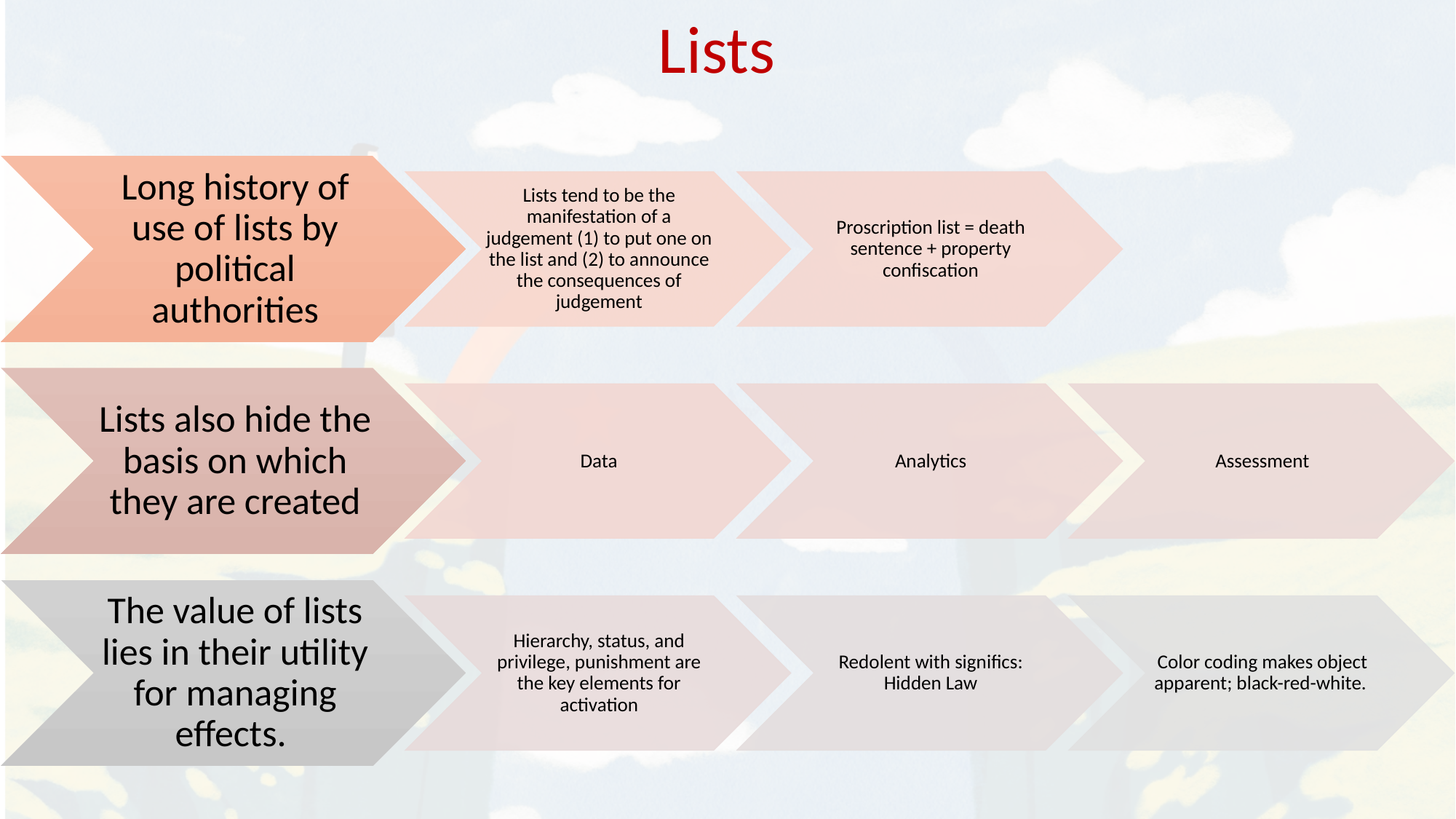

# Lists
Long history of use of lists by political authorities
Lists tend to be the manifestation of a judgement (1) to put one on the list and (2) to announce the consequences of judgement
Proscription list = death sentence + property confiscation
Lists also hide the basis on which they are created
Data
Analytics
Assessment
The value of lists lies in their utility for managing effects.
Hierarchy, status, and privilege, punishment are the key elements for activation
Redolent with significs: Hidden Law
Color coding makes object apparent; black-red-white.